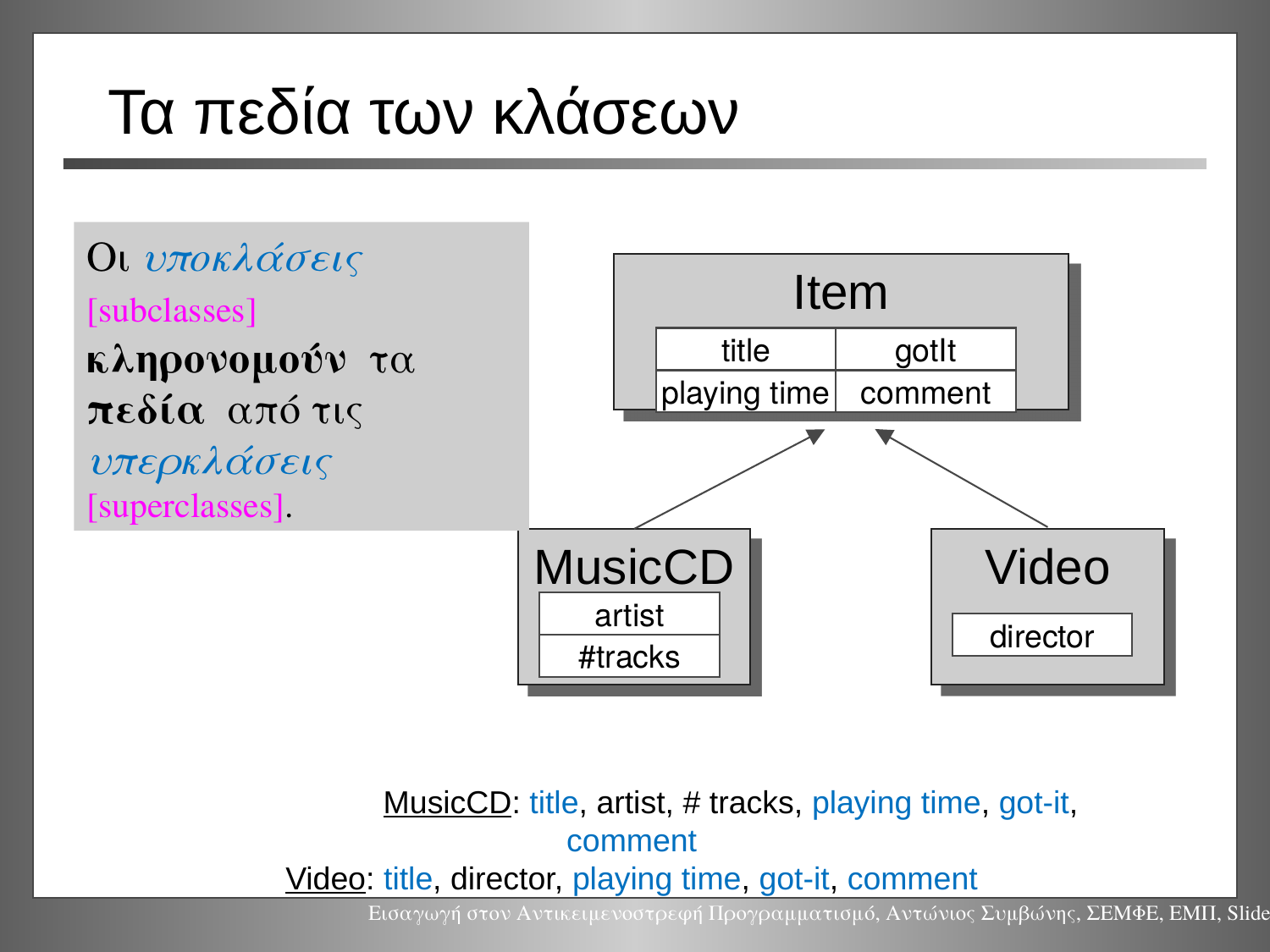

# Τα πεδία των κλάσεων
Οι υποκλάσεις [subclasses] κληρονομούν  τα πεδία  από τις υπερκλάσεις [superclasses].
Item

title
gotIt
playing time
comment
MusicCD

Video

artist
director
#tracks
	        MusicCD: title, artist, # tracks, playing time, got-it, comment
Video: title, director, playing time, got-it, comment